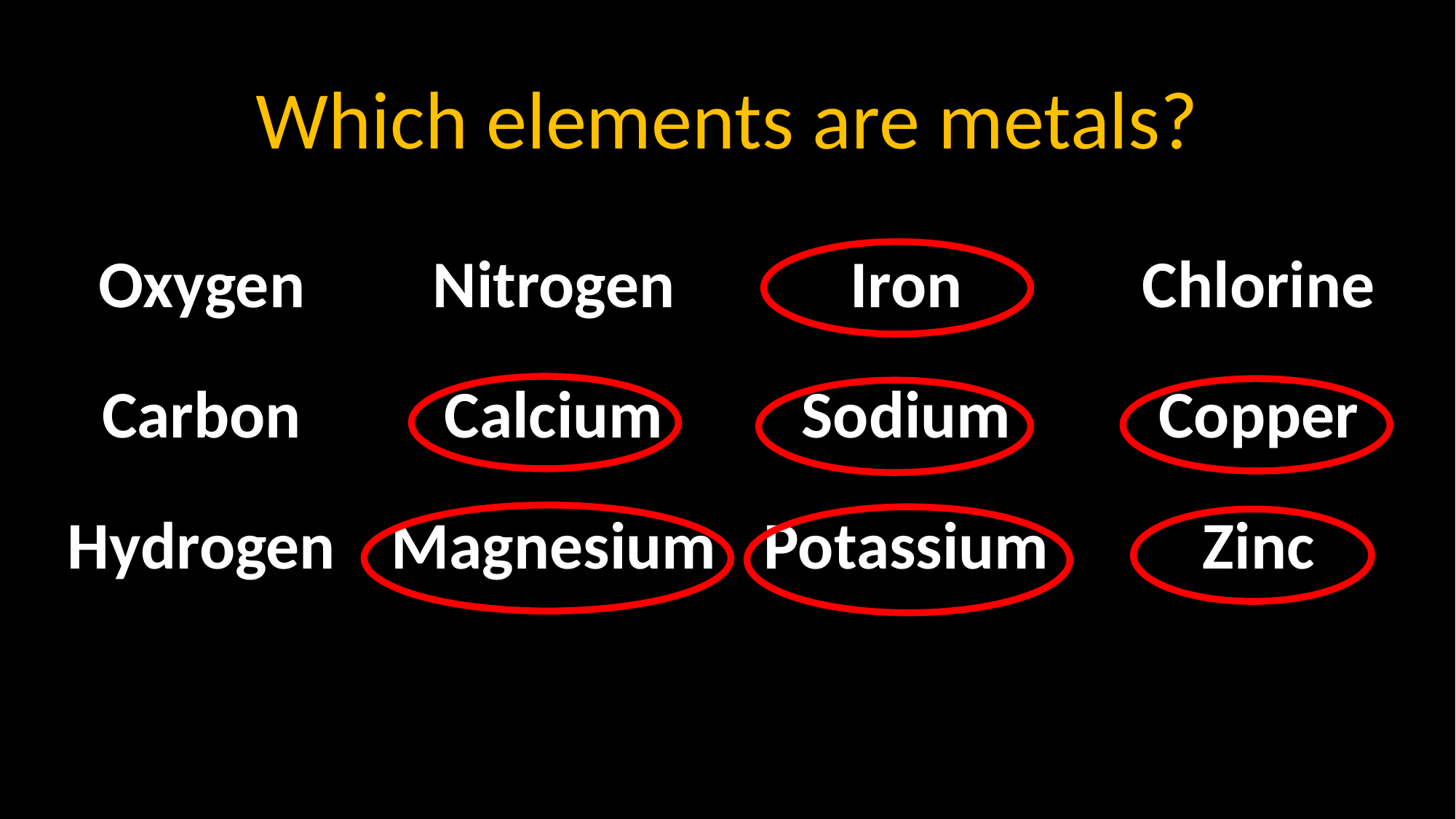

# Which elements are metals?
| Oxygen | Nitrogen | Iron | Chlorine |
| --- | --- | --- | --- |
| Carbon | Calcium | Sodium | Copper |
| Hydrogen | Magnesium | Potassium | Zinc |